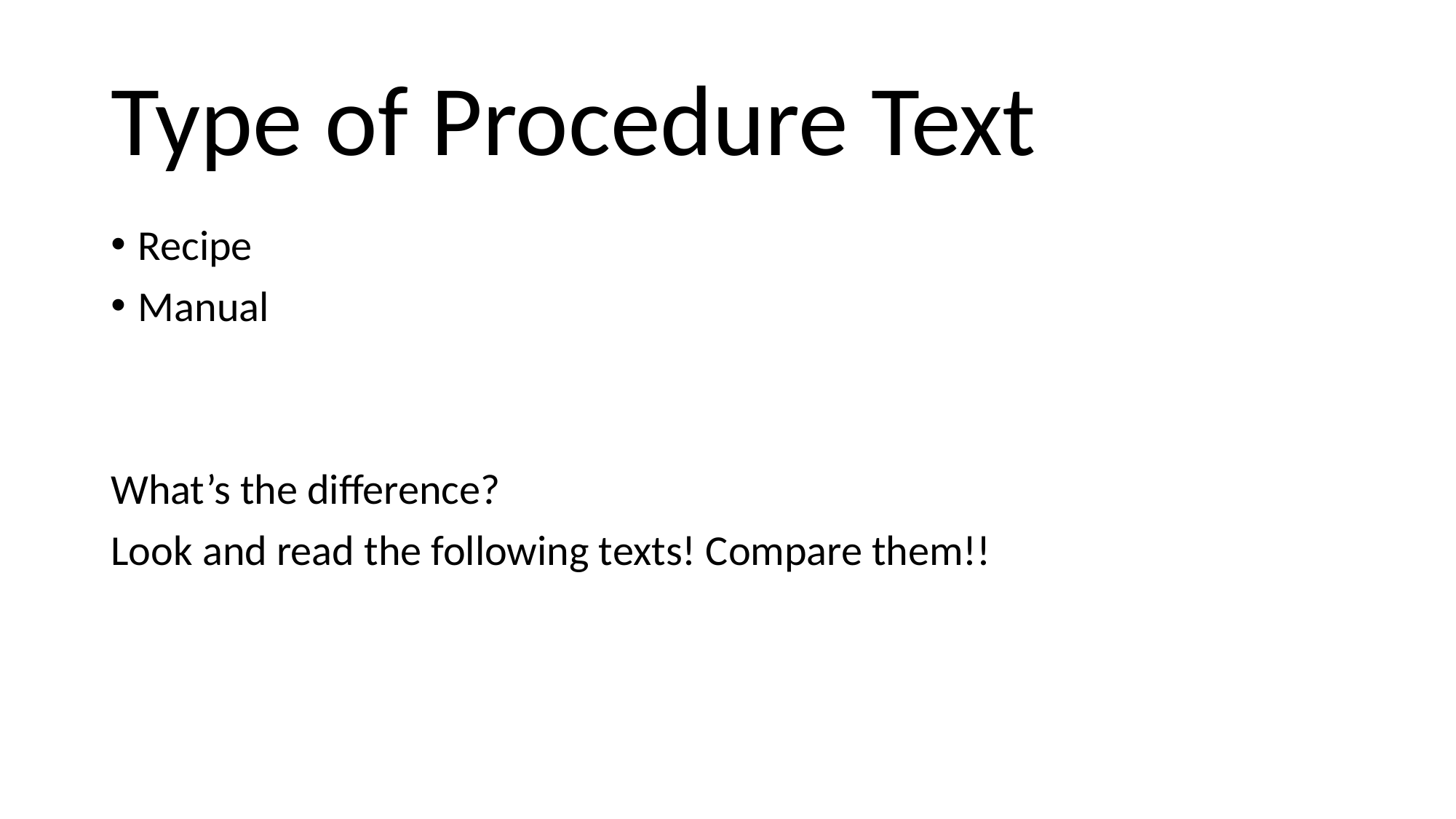

# Type of Procedure Text
Recipe
Manual

What’s the difference?
Look and read the following texts! Compare them!!